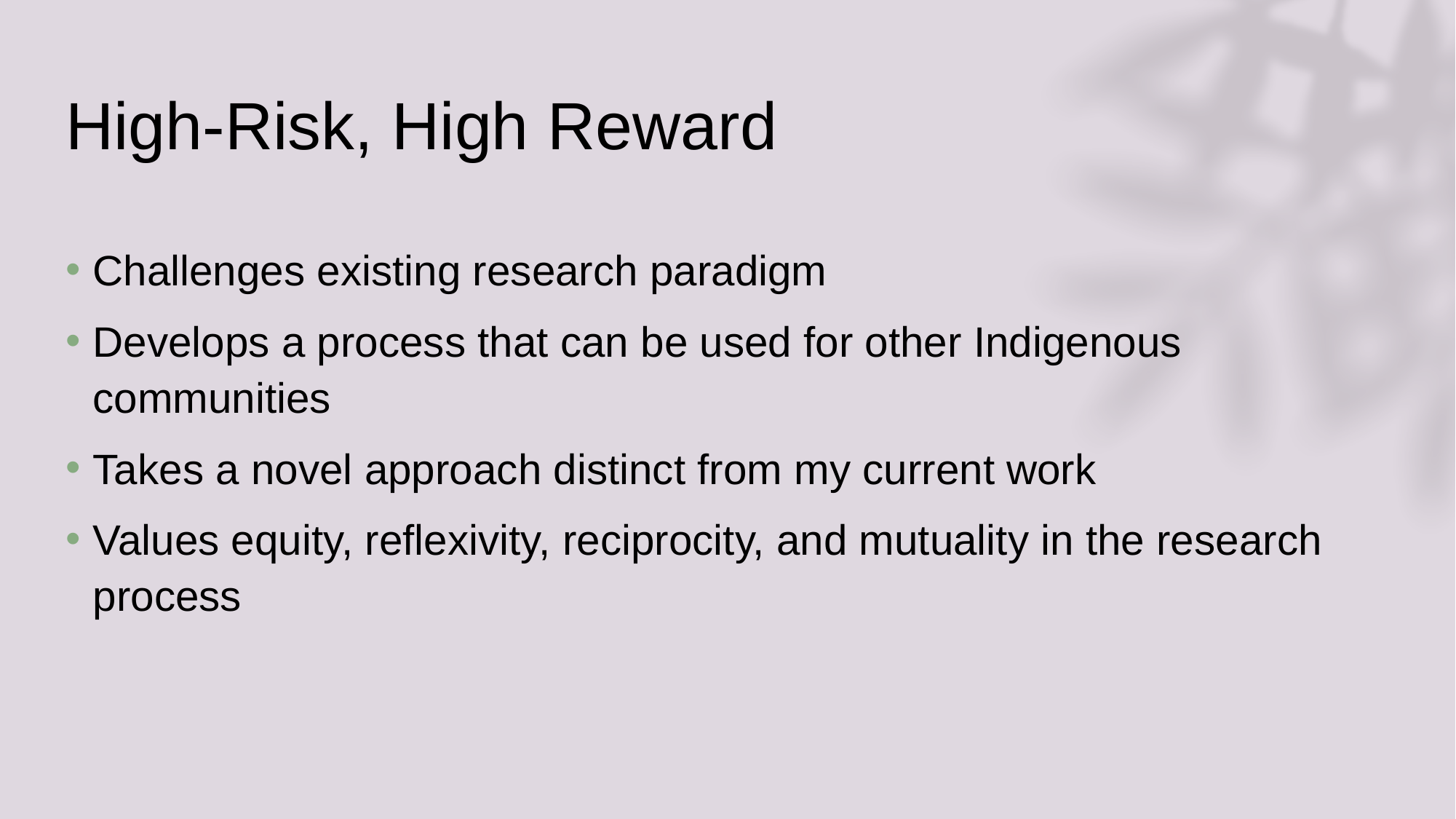

# High-Risk, High Reward
Challenges existing research paradigm
Develops a process that can be used for other Indigenous communities
Takes a novel approach distinct from my current work
Values equity, reflexivity, reciprocity, and mutuality in the research process